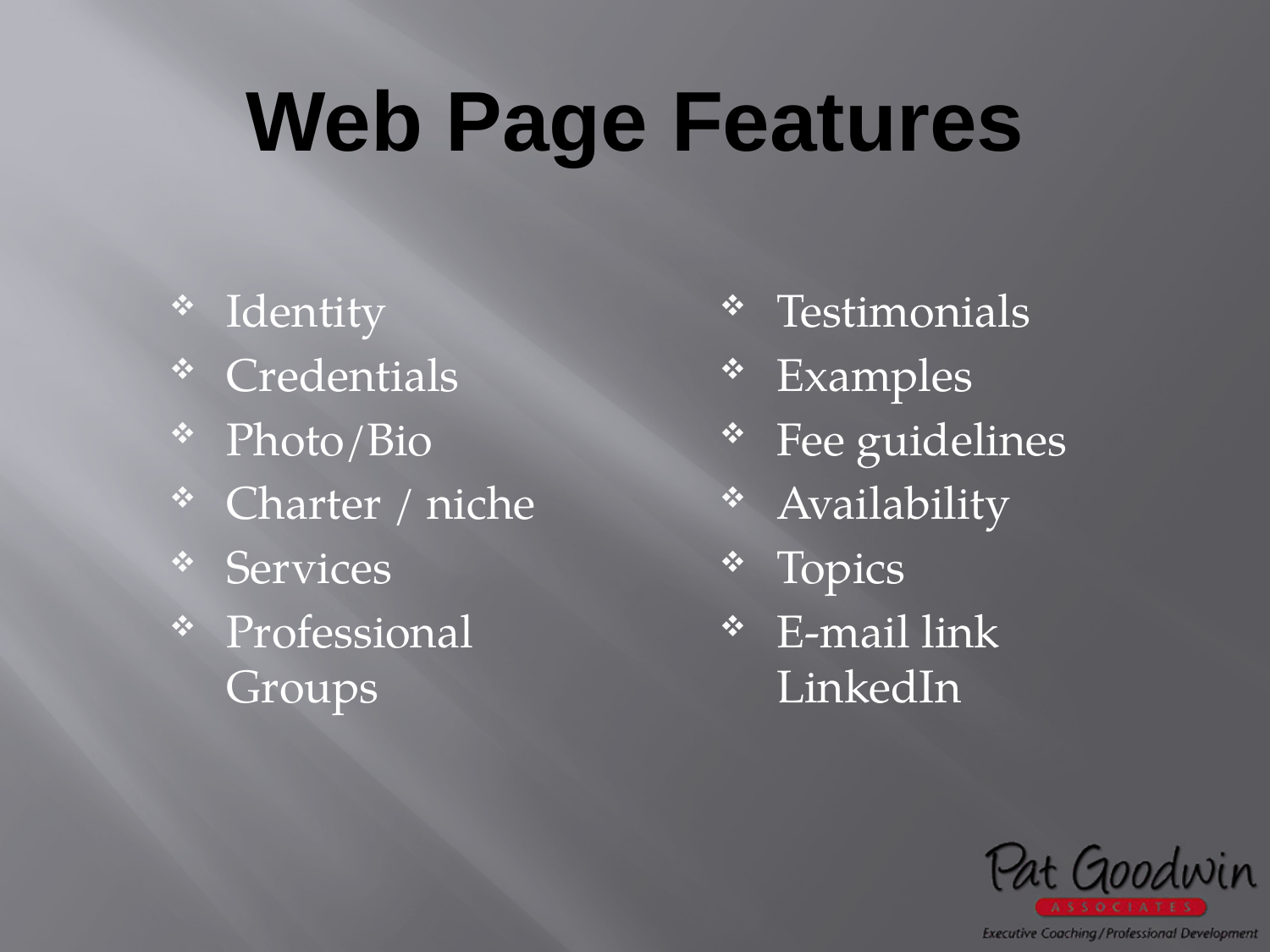

# Web Page Features
Identity
Credentials
Photo/Bio
Charter / niche
Services
Professional Groups

Testimonials
Examples
Fee guidelines
Availability
Topics
E-mail link LinkedIn